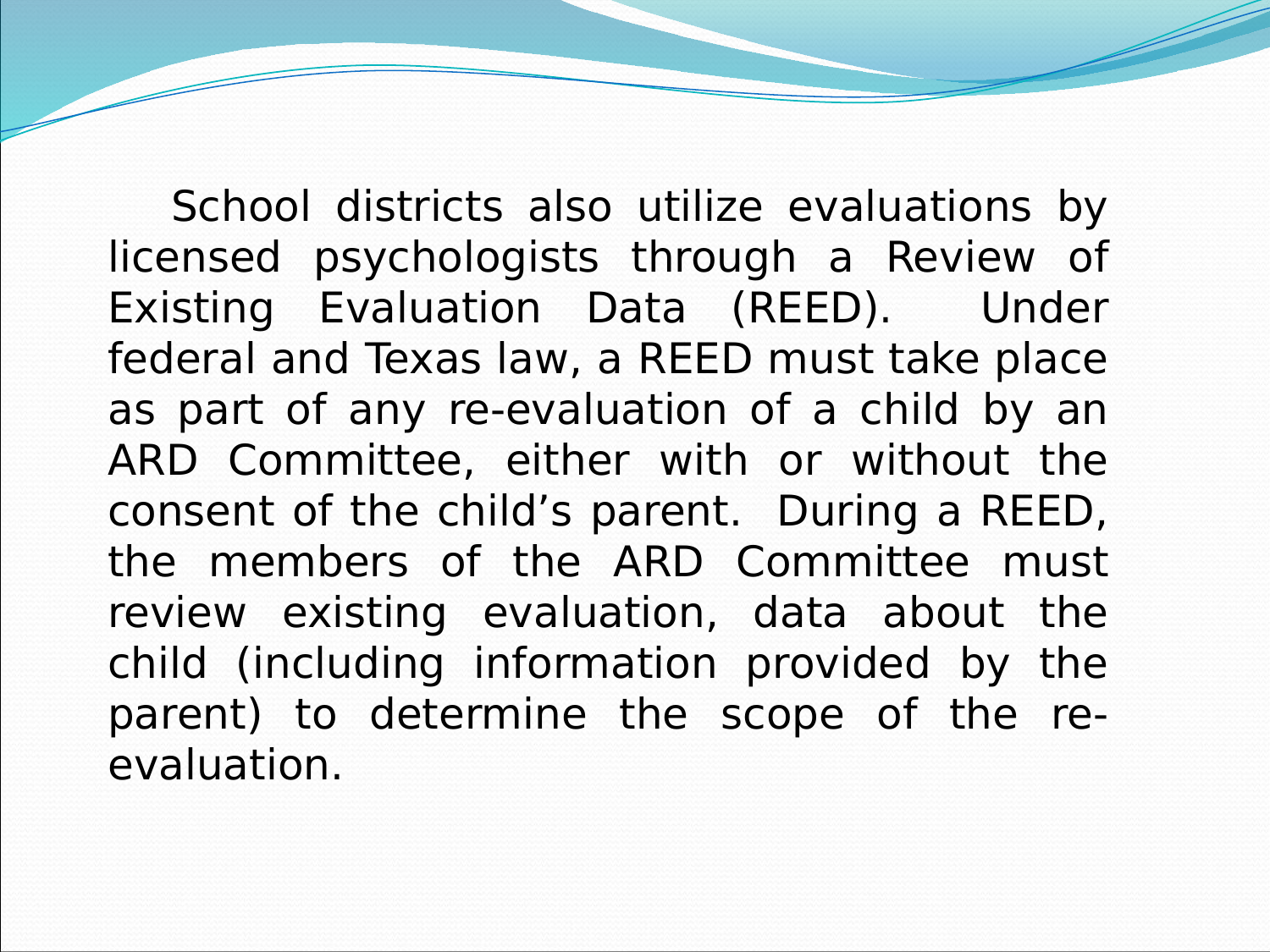

School districts also utilize evaluations by licensed psychologists through a Review of Existing Evaluation Data (REED).  Under federal and Texas law, a REED must take place as part of any re-evaluation of a child by an ARD Committee, either with or without the consent of the child’s parent.  During a REED, the members of the ARD Committee must review existing evaluation, data about the child (including information provided by the parent) to determine the scope of the re-evaluation.